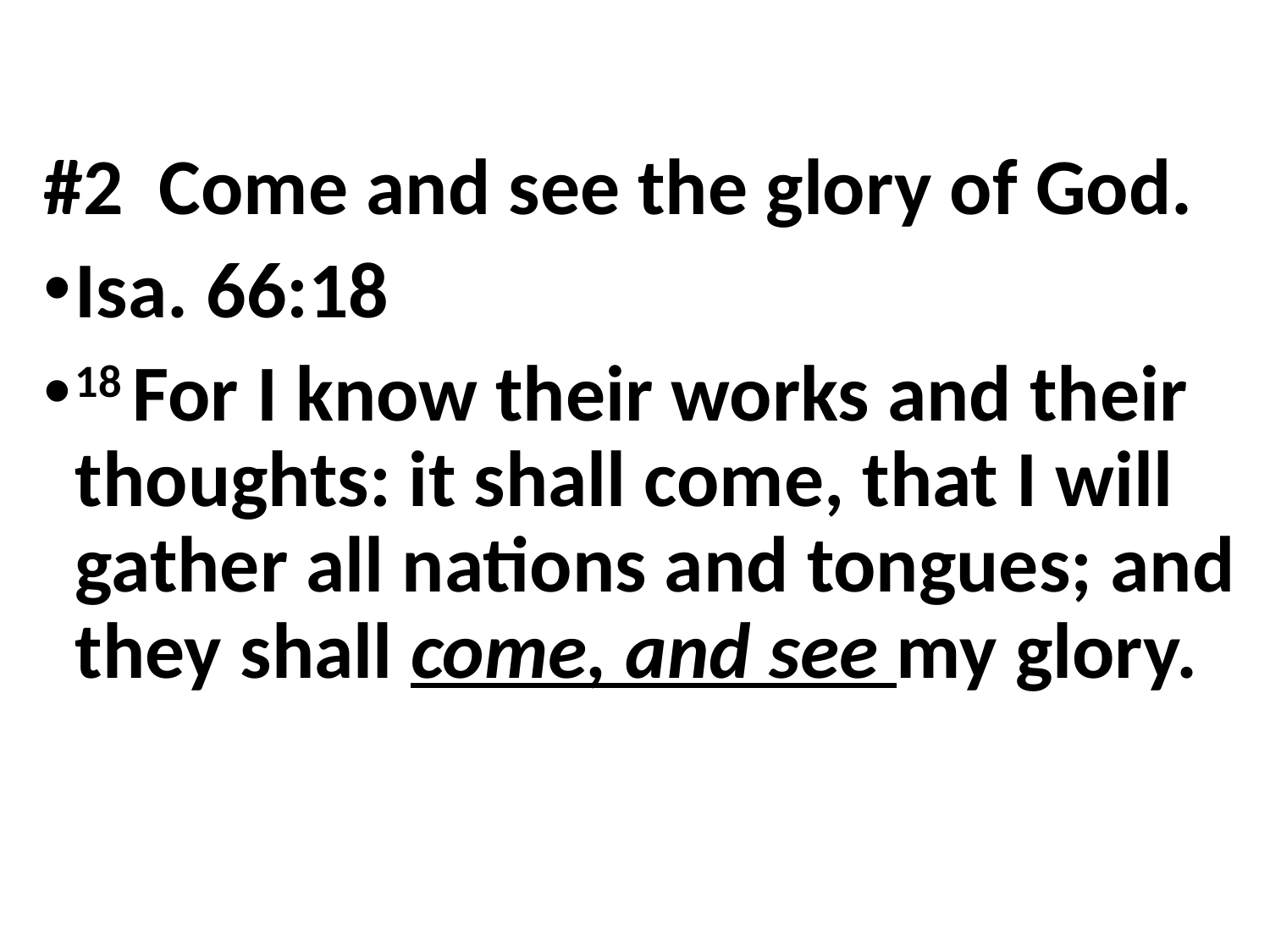

#2  Come and see the glory of God.
Isa. 66:18
18 For I know their works and their thoughts: it shall come, that I will gather all nations and tongues; and they shall come, and see my glory.